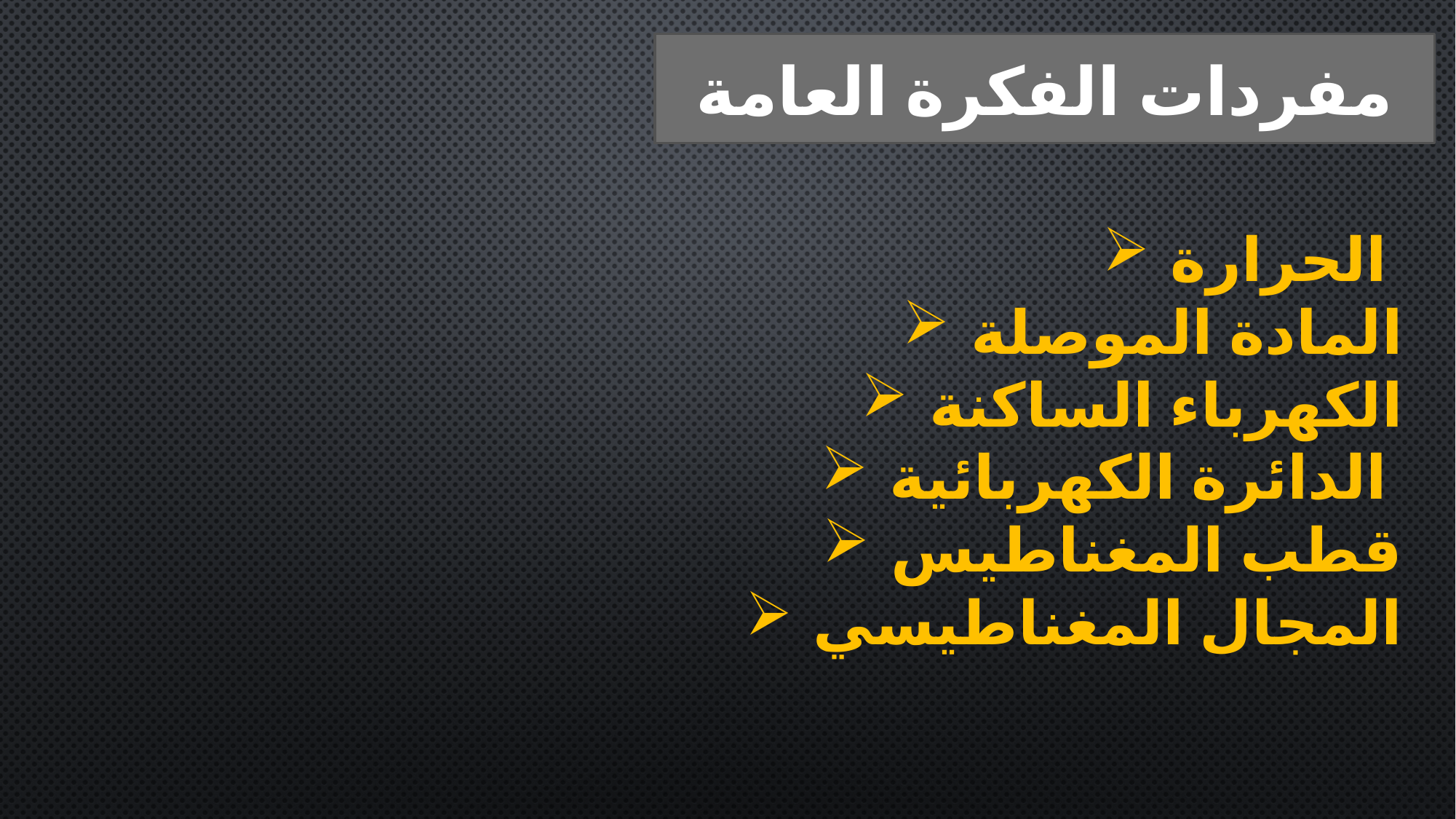

مفردات الفكرة العامة
الحرارة
المادة الموصلة
الكهرباء الساكنة
الدائرة الكهربائية
قطب المغناطيس
المجال المغناطيسي